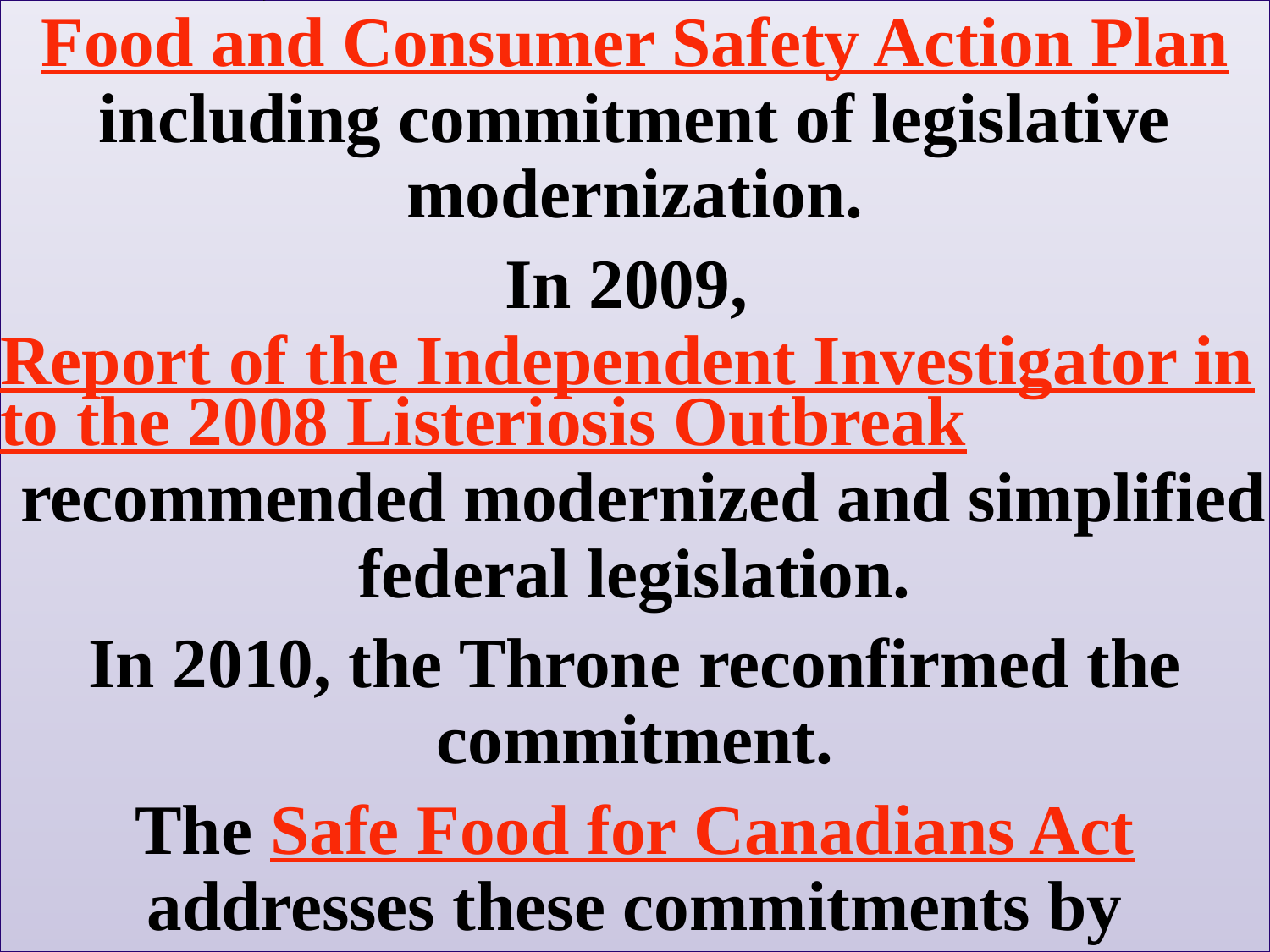

Safe Food for Canadians Act
In 2007, Prime Minister announced the Food and Consumer Safety Action Plan including commitment of legislative modernization.
In 2009, Report of the Independent Investigator into the 2008 Listeriosis Outbreak recommended modernized and simplified federal legislation.
In 2010, the Throne reconfirmed the commitment.
The Safe Food for Canadians Act addresses these commitments by consolidating multiple Acts, modernize and strengthen food commodity legislation to better protect consumers.